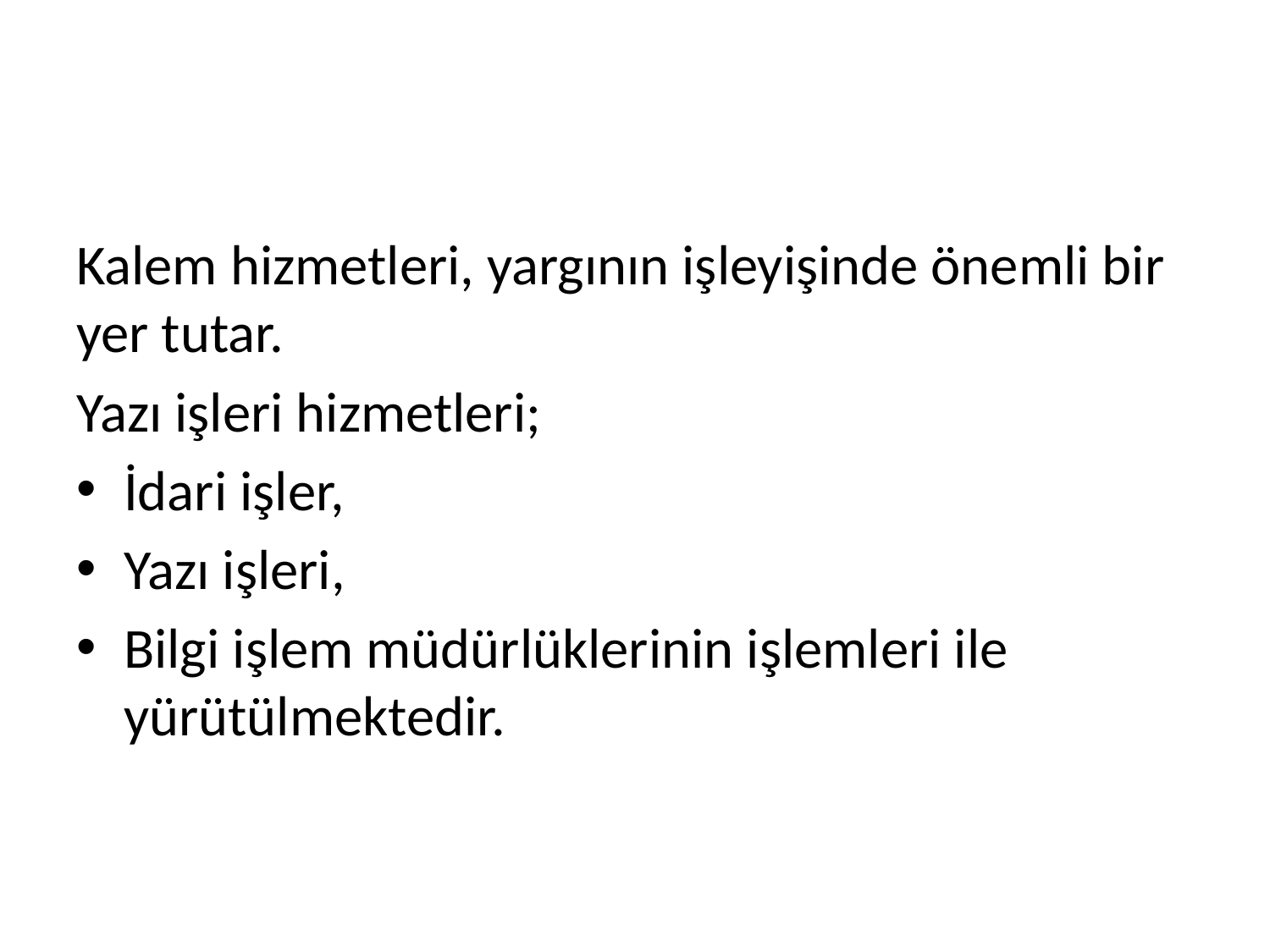

#
Kalem hizmetleri, yargının işleyişinde önemli bir yer tutar.
Yazı işleri hizmetleri;
İdari işler,
Yazı işleri,
Bilgi işlem müdürlüklerinin işlemleri ile yürütülmektedir.